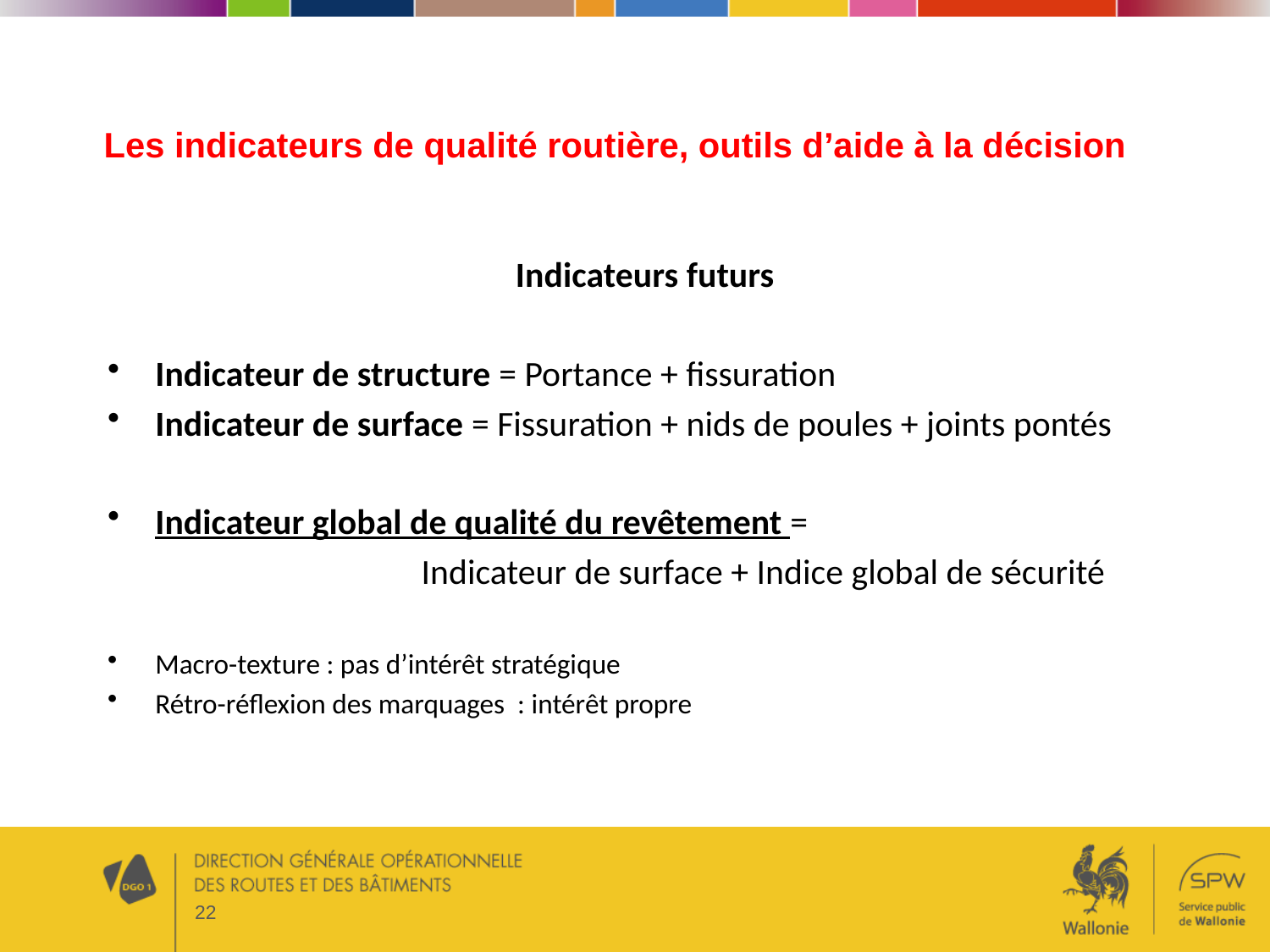

|  |
| --- |

|  |
| --- |
|  |
| --- |
Les indicateurs de qualité routière, outils d’aide à la décision

Indicateurs futurs

Indicateur de structure = Portance + fissuration
Indicateur de surface = Fissuration + nids de poules + joints pontés

Indicateur global de qualité du revêtement =
                                       Indicateur de surface + Indice global de sécurité

Macro-texture : pas d’intérêt stratégique
Rétro-réflexion des marquages  : intérêt propre

22